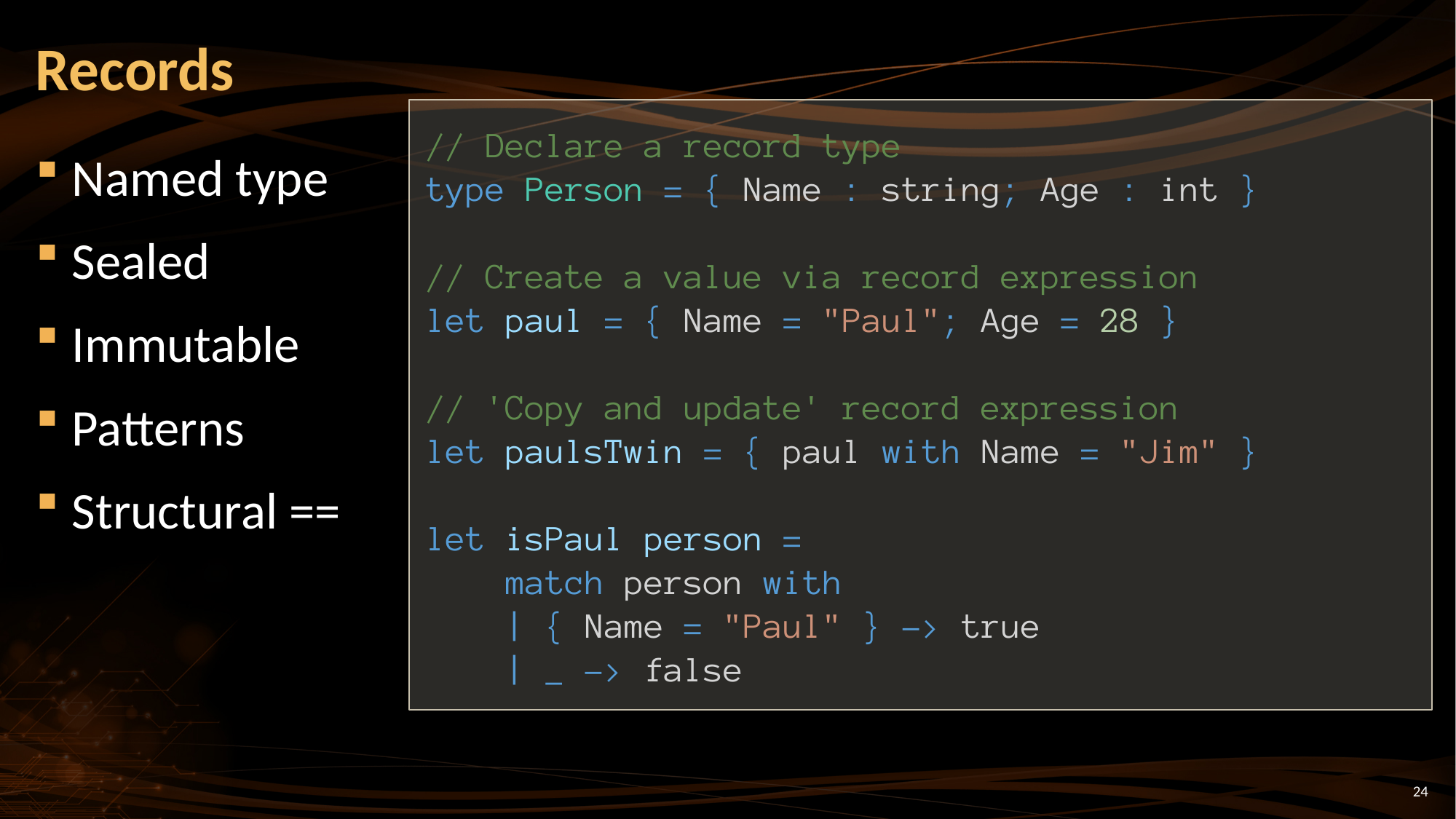

# Records
// Declare a record type
type Person = { Name : string; Age : int }

// Create a value via record expression
let paul = { Name = "Paul"; Age = 28 }

// 'Copy and update' record expression
let paulsTwin = { paul with Name = "Jim" }

let isPaul person =
    match person with
    | { Name = "Paul" } -> true
    | _ -> false
Named type
Sealed
Immutable
Patterns
Structural ==

24